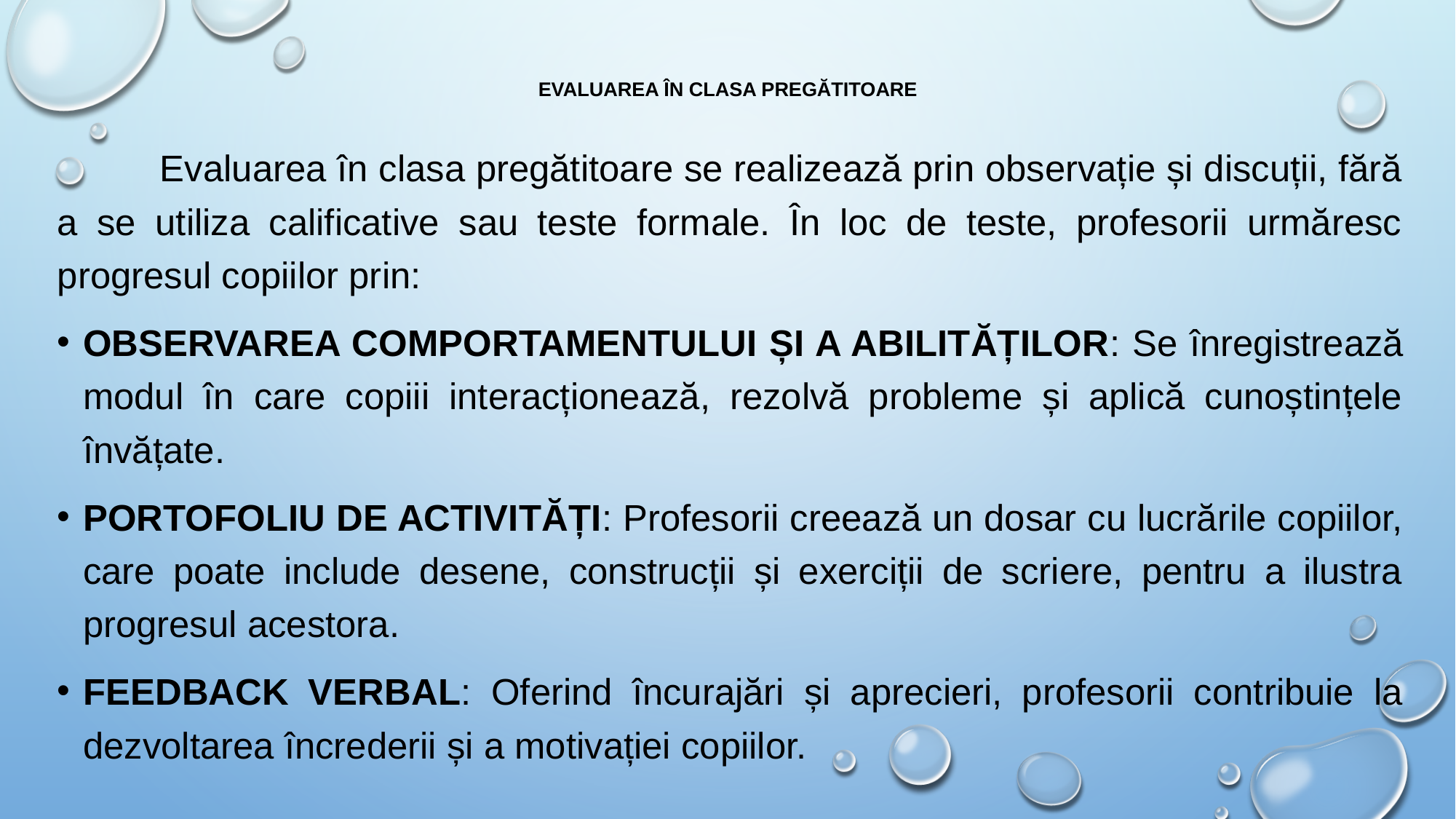

# Evaluarea în Clasa Pregătitoare
	Evaluarea în clasa pregătitoare se realizează prin observație și discuții, fără a se utiliza calificative sau teste formale. În loc de teste, profesorii urmăresc progresul copiilor prin:
Observarea comportamentului și a abilităților: Se înregistrează modul în care copiii interacționează, rezolvă probleme și aplică cunoștințele învățate.
Portofoliu de activități: Profesorii creează un dosar cu lucrările copiilor, care poate include desene, construcții și exerciții de scriere, pentru a ilustra progresul acestora.
Feedback verbal: Oferind încurajări și aprecieri, profesorii contribuie la dezvoltarea încrederii și a motivației copiilor.